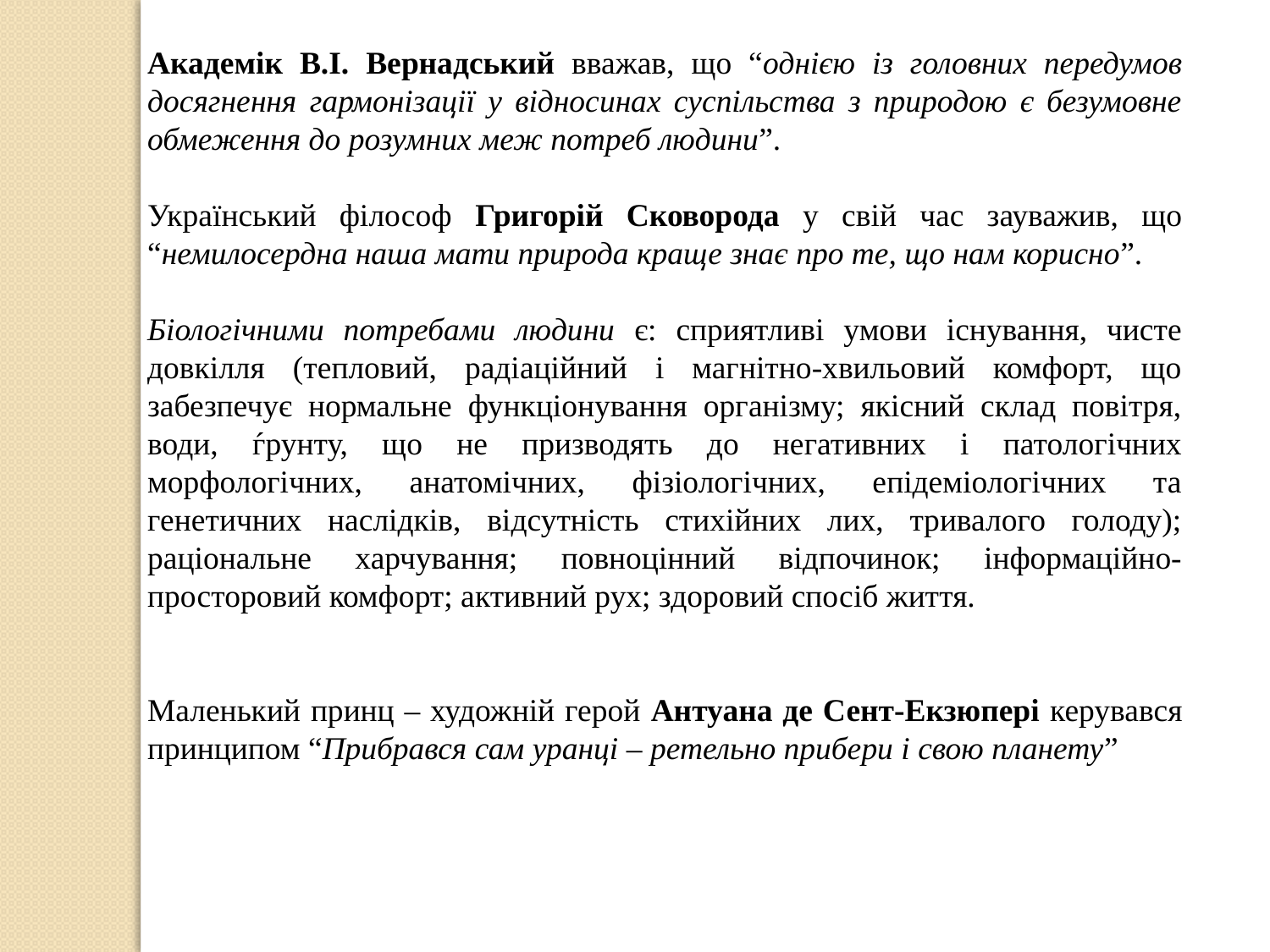

Академік В.І. Вернадський вважав, що “однією із головних передумов досягнення гармонізації у відносинах суспільства з природою є безумовне обмеження до розумних меж потреб людини”.

Український філософ Григорій Сковорода у свій час зауважив, що “немилосердна наша мати природа краще знає про те, що нам корисно”.

Біологічними потребами людини є: сприятливі умови існування, чисте довкілля (тепловий, радіаційний і магнітно-хвильовий комфорт, що забезпечує нормальне функціонування організму; якісний склад повітря, води, ѓрунту, що не призводять до негативних і патологічних морфологічних, анатомічних, фізіологічних, епідеміологічних та генетичних наслідків, відсутність стихійних лих, тривалого голоду); раціональне харчування; повноцінний відпочинок; інформаційно-просторовий комфорт; активний рух; здоровий спосіб життя.

Маленький принц – художній герой Антуана де Сент-Екзюпері керувався принципом “Прибрався сам уранці – ретельно прибери і свою планету”